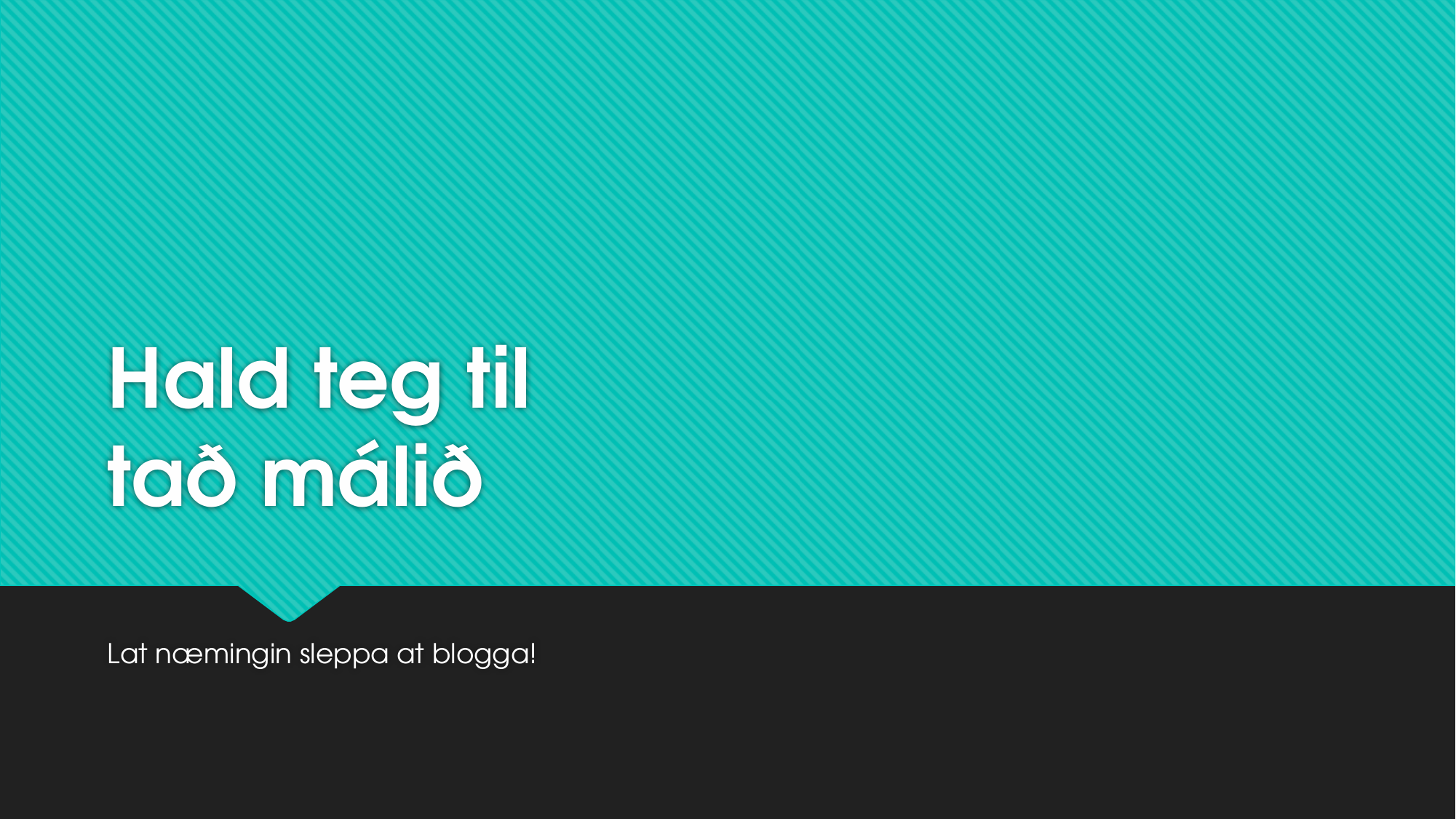

# Hald teg til tað málið
Lat næmingin sleppa at blogga!